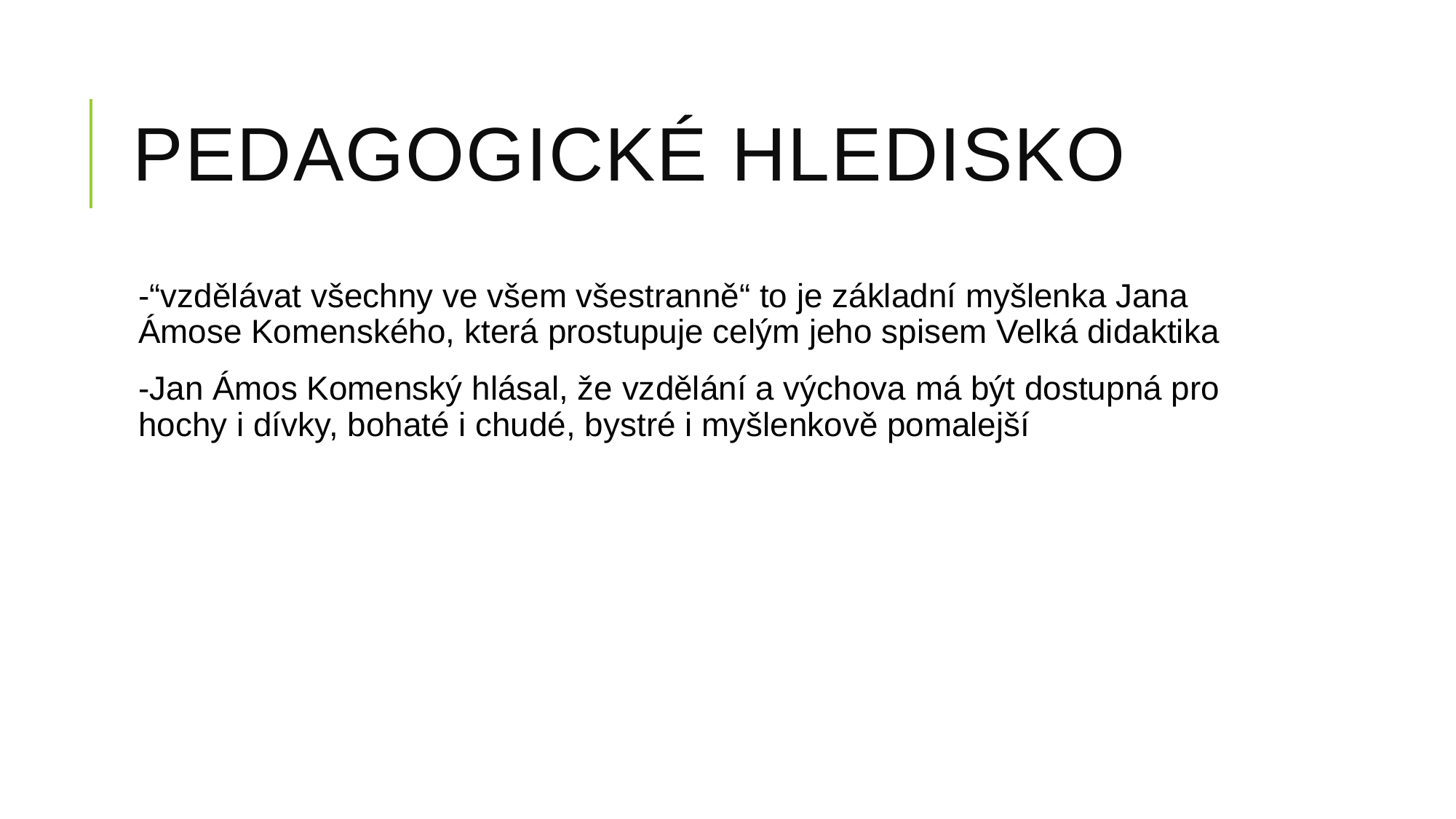

# Pedagogické hledisko
-“vzdělávat všechny ve všem všestranně“ to je základní myšlenka Jana Ámose Komenského, která prostupuje celým jeho spisem Velká didaktika
-Jan Ámos Komenský hlásal, že vzdělání a výchova má být dostupná pro hochy i dívky, bohaté i chudé, bystré i myšlenkově pomalejší